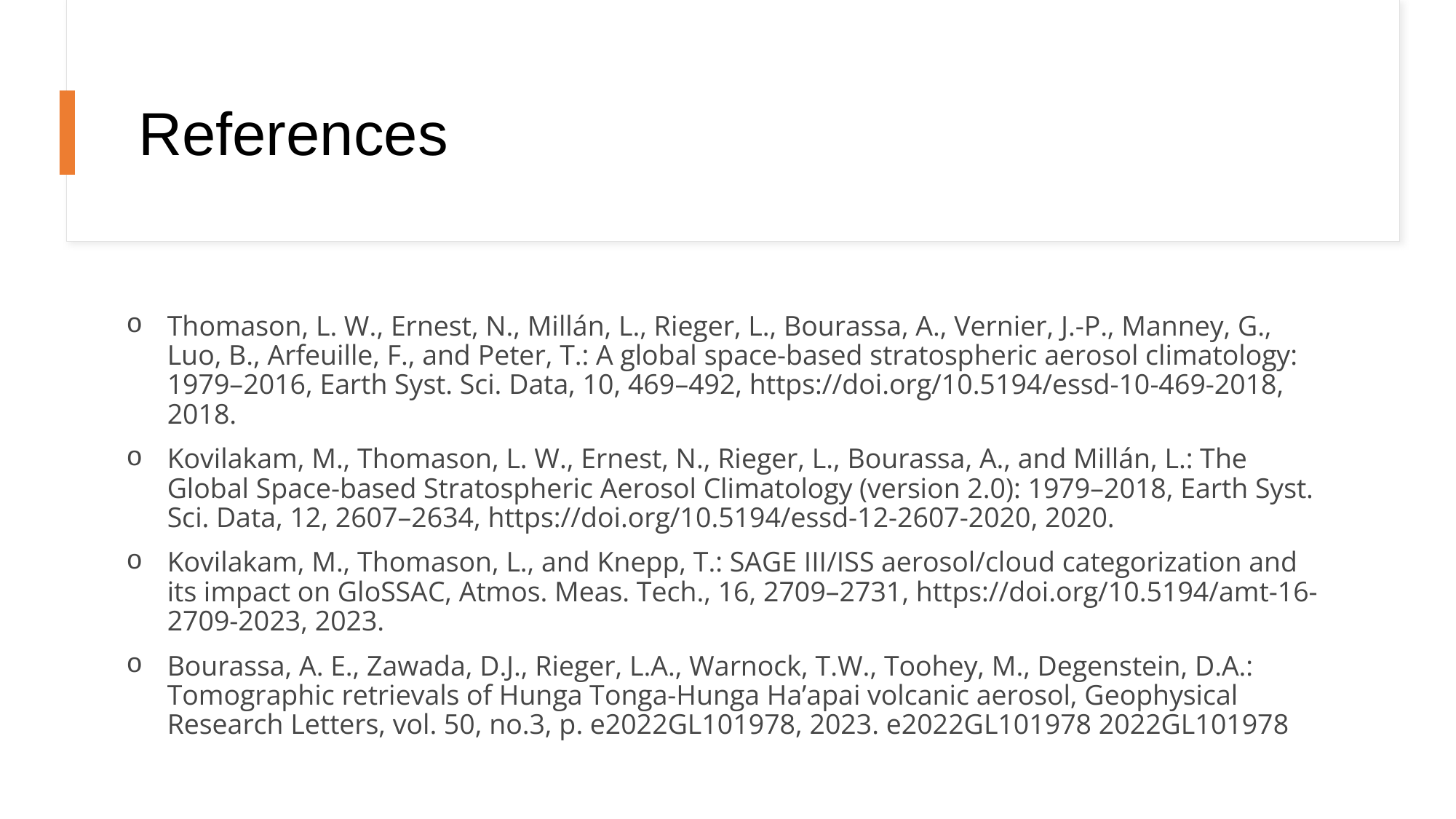

# References

Thomason, L. W., Ernest, N., Millán, L., Rieger, L., Bourassa, A., Vernier, J.-P., Manney, G., Luo, B., Arfeuille, F., and Peter, T.: A global space-based stratospheric aerosol climatology: 1979–2016, Earth Syst. Sci. Data, 10, 469–492, https://doi.org/10.5194/essd-10-469-2018, 2018.
Kovilakam, M., Thomason, L. W., Ernest, N., Rieger, L., Bourassa, A., and Millán, L.: The Global Space-based Stratospheric Aerosol Climatology (version 2.0): 1979–2018, Earth Syst. Sci. Data, 12, 2607–2634, https://doi.org/10.5194/essd-12-2607-2020, 2020.
Kovilakam, M., Thomason, L., and Knepp, T.: SAGE III/ISS aerosol/cloud categorization and its impact on GloSSAC, Atmos. Meas. Tech., 16, 2709–2731, https://doi.org/10.5194/amt-16-2709-2023, 2023.
Bourassa, A. E., Zawada, D.J., Rieger, L.A., Warnock, T.W., Toohey, M., Degenstein, D.A.: Tomographic retrievals of Hunga Tonga-Hunga Ha’apai volcanic aerosol, Geophysical Research Letters, vol. 50, no.3, p. e2022GL101978, 2023. e2022GL101978 2022GL101978
The Science Directorate at NASA's Langley Research Center: External Peer Review